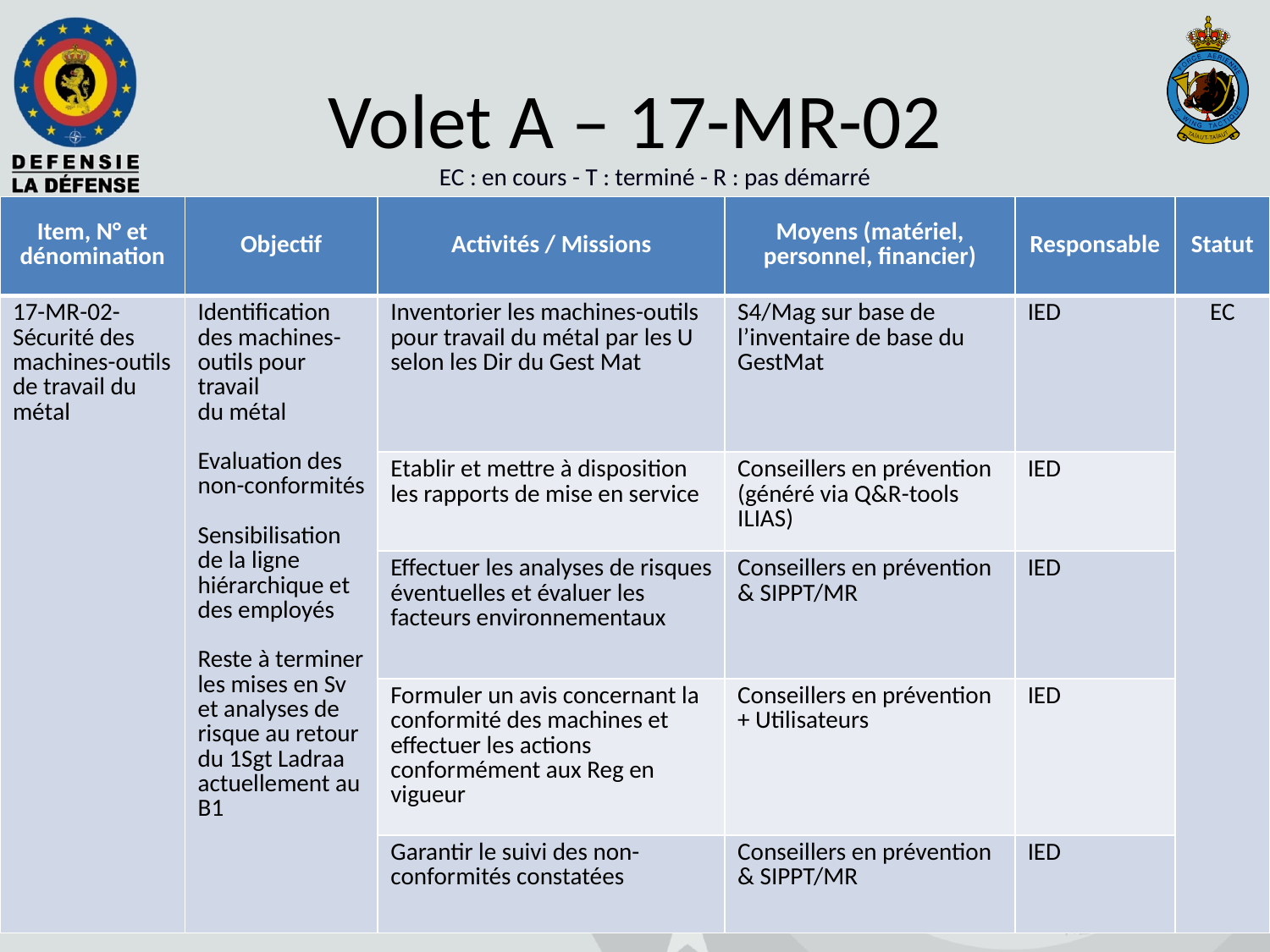

# Volet A – 17-MR-02
EC : en cours - T : terminé - R : pas démarré
| Item, N° et dénomination | Objectif | Activités / Missions | Moyens (matériel, personnel, financier) | Responsable | Statut |
| --- | --- | --- | --- | --- | --- |
| 17-MR-02-Sécurité des machines-outils de travail du métal | Identification des machines-outils pour travail du métal Evaluation des non-conformités Sensibilisation de la ligne hiérarchique et des employés Reste à terminer les mises en Sv et analyses de risque au retour du 1Sgt Ladraa actuellement au B1 | Inventorier les machines-outils pour travail du métal par les U selon les Dir du Gest Mat | S4/Mag sur base de l’inventaire de base du GestMat | IED | EC |
|  |  | Etablir et mettre à disposition les rapports de mise en service | Conseillers en prévention (généré via Q&R-tools ILIAS) | IED |  |
|  |  | Effectuer les analyses de risques éventuelles et évaluer les facteurs environnementaux | Conseillers en prévention & SIPPT/MR | IED |  |
|  |  | Formuler un avis concernant la conformité des machines et effectuer les actions conformément aux Reg en vigueur | Conseillers en prévention + Utilisateurs | IED |  |
|  |  | Garantir le suivi des non-conformités constatées | Conseillers en prévention & SIPPT/MR | IED |  |
8